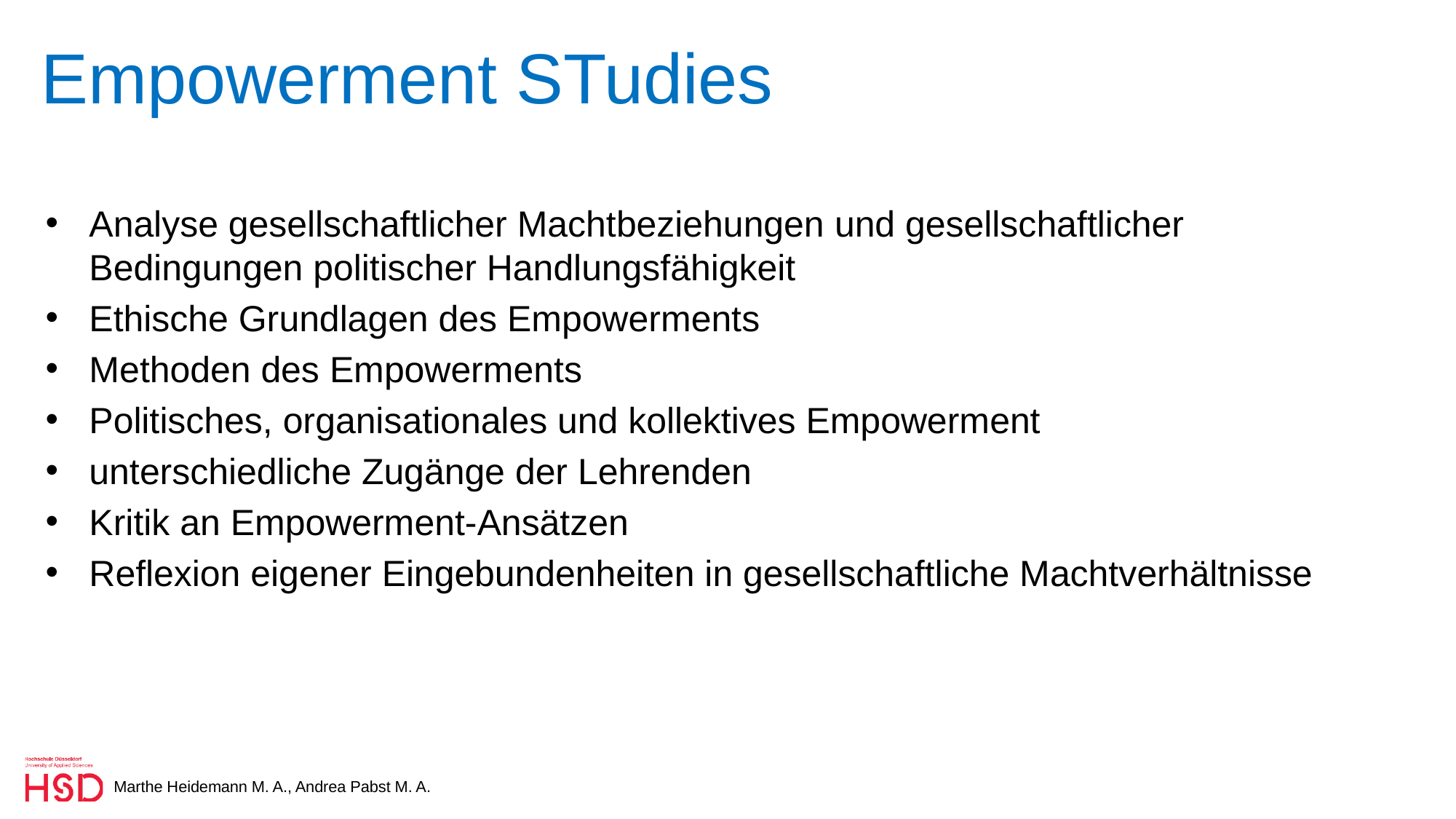

# Empowerment STudies
Analyse gesellschaftlicher Machtbeziehungen und gesellschaftlicher Bedingungen politischer Handlungsfähigkeit
Ethische Grundlagen des Empowerments​
Methoden des Empowerments​
Politisches, organisationales und kollektives Empowerment​
unterschiedliche Zugänge der Lehrenden​
Kritik an Empowerment-Ansätzen
Reflexion eigener Eingebundenheiten in gesellschaftliche Machtverhältnisse